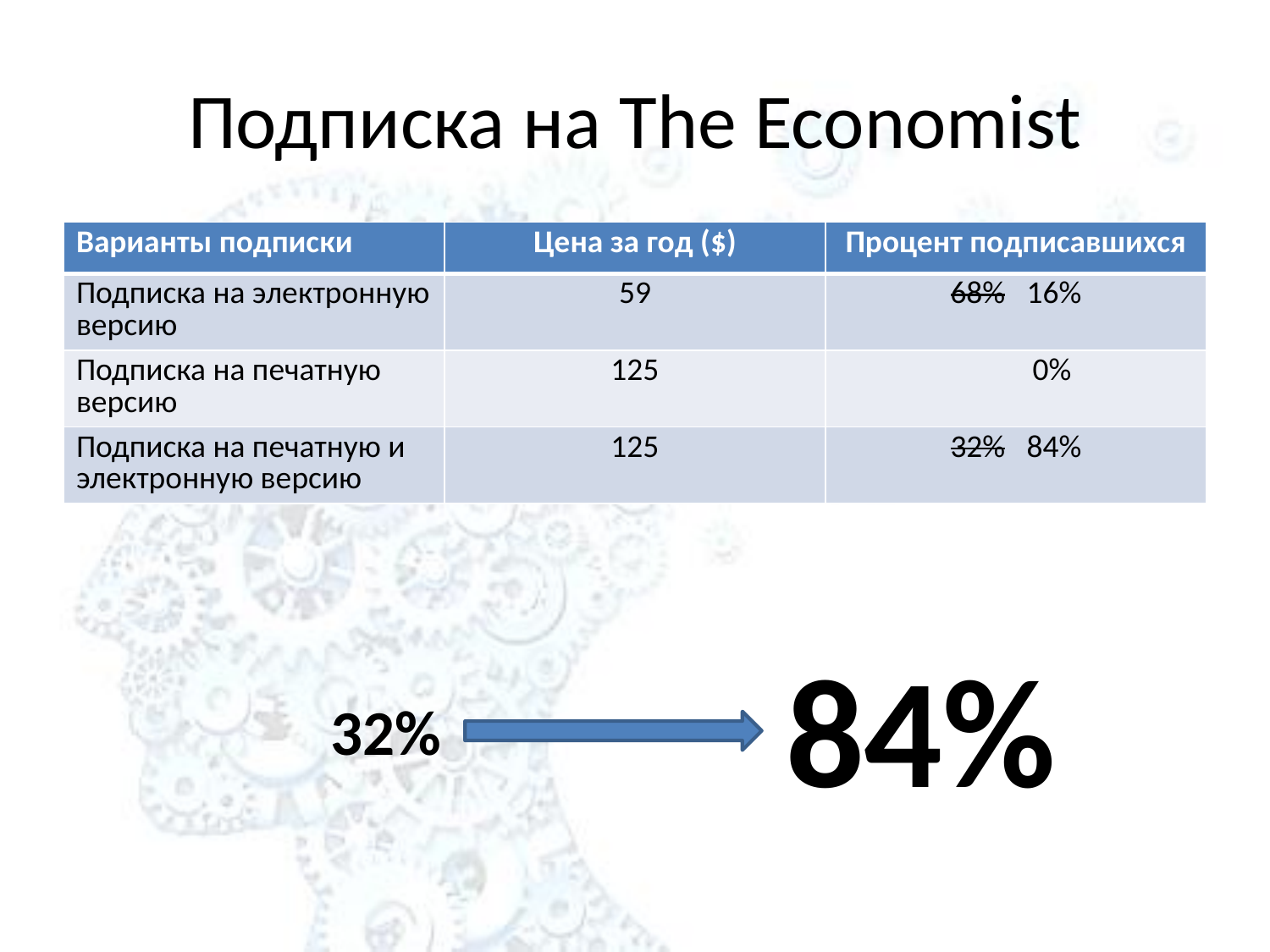

# Подписка на The Economist
| Варианты подписки | Цена за год ($) | Процент подписавшихся |
| --- | --- | --- |
| Подписка на электронную версию | 59 | 68% 16% |
| Подписка на печатную версию | 125 | 0% |
| Подписка на печатную и электронную версию | 125 | 32% 84% |
84%
32%